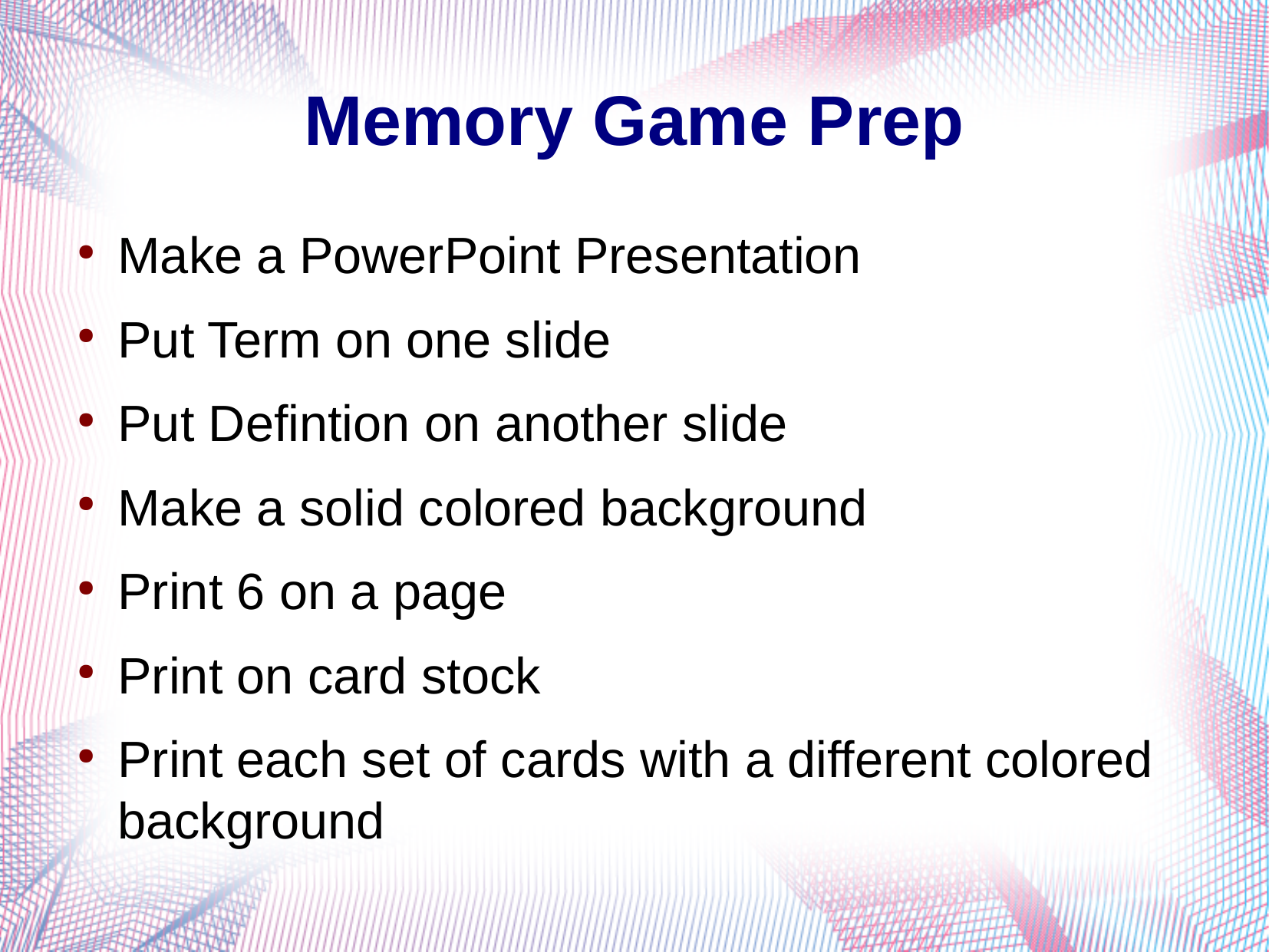

Memory Game Prep
Make a PowerPoint Presentation
Put Term on one slide
Put Defintion on another slide
Make a solid colored background
Print 6 on a page
Print on card stock
Print each set of cards with a different colored background